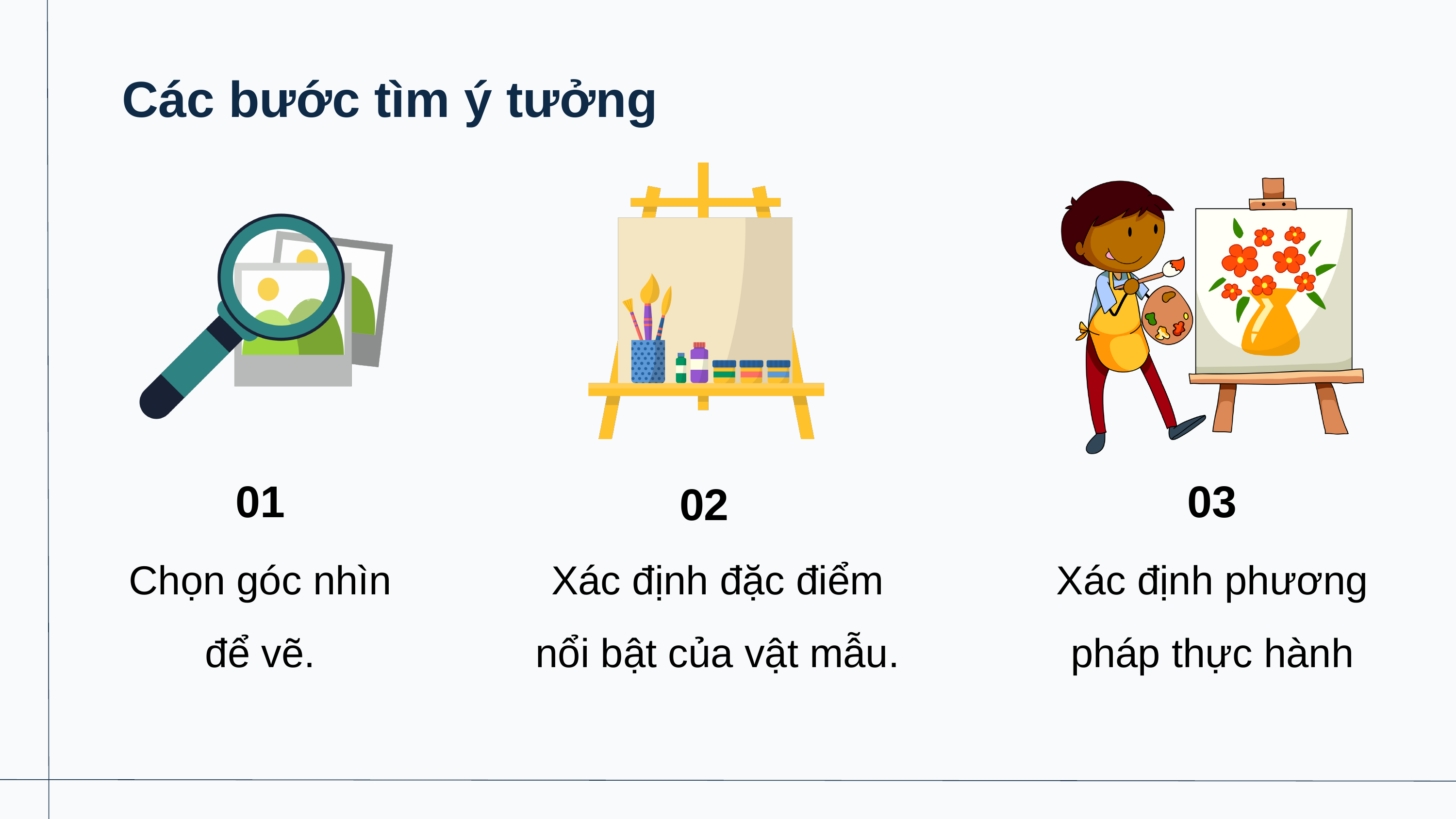

Các bước tìm ý tưởng

03
Xác định phương pháp thực hành
01
Chọn góc nhìn để vẽ.
02
Xác định đặc điểm nổi bật của vật mẫu.